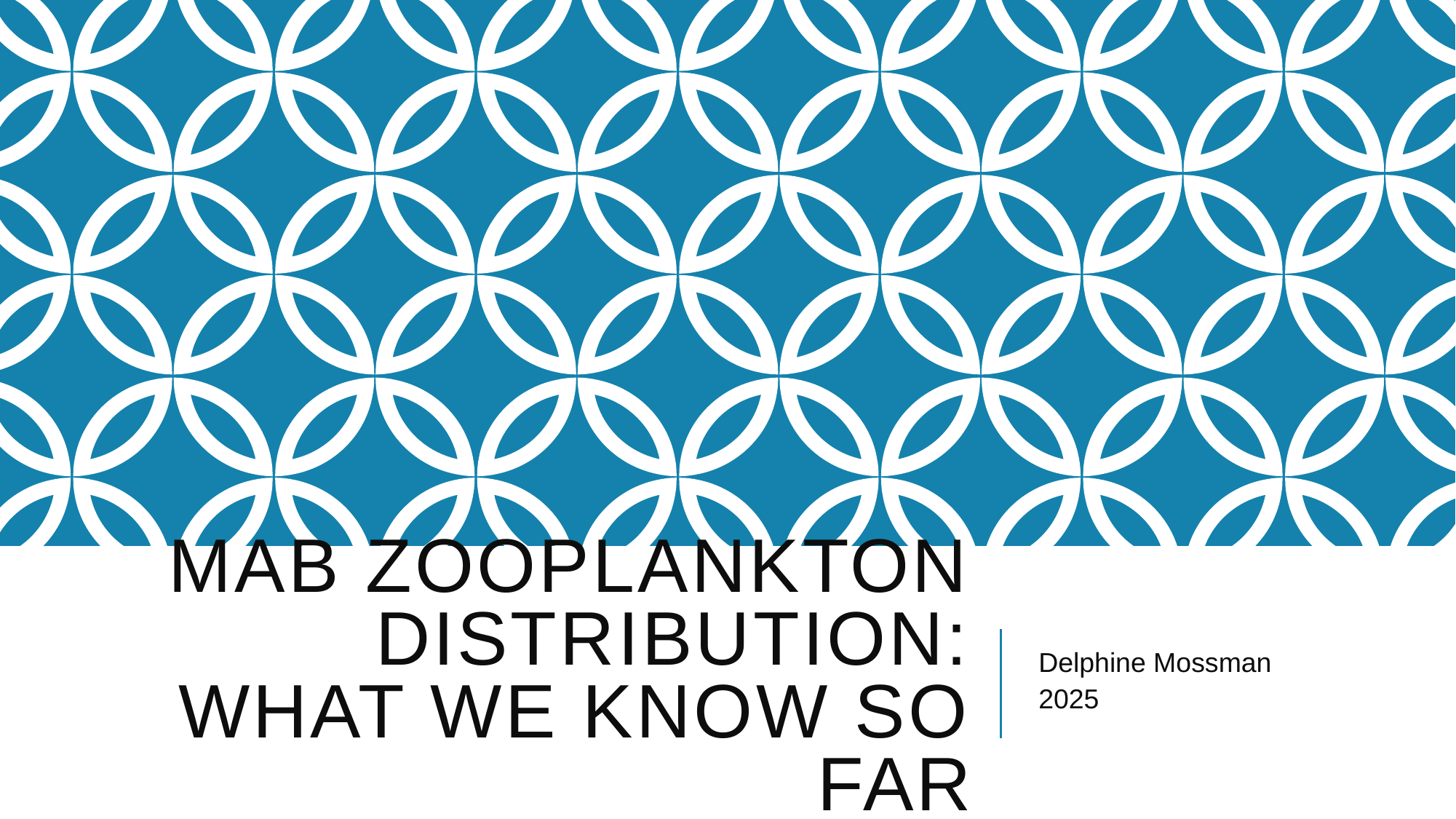

# MAB Zooplankton Distribution: What We Know So Far
Delphine Mossman
2025